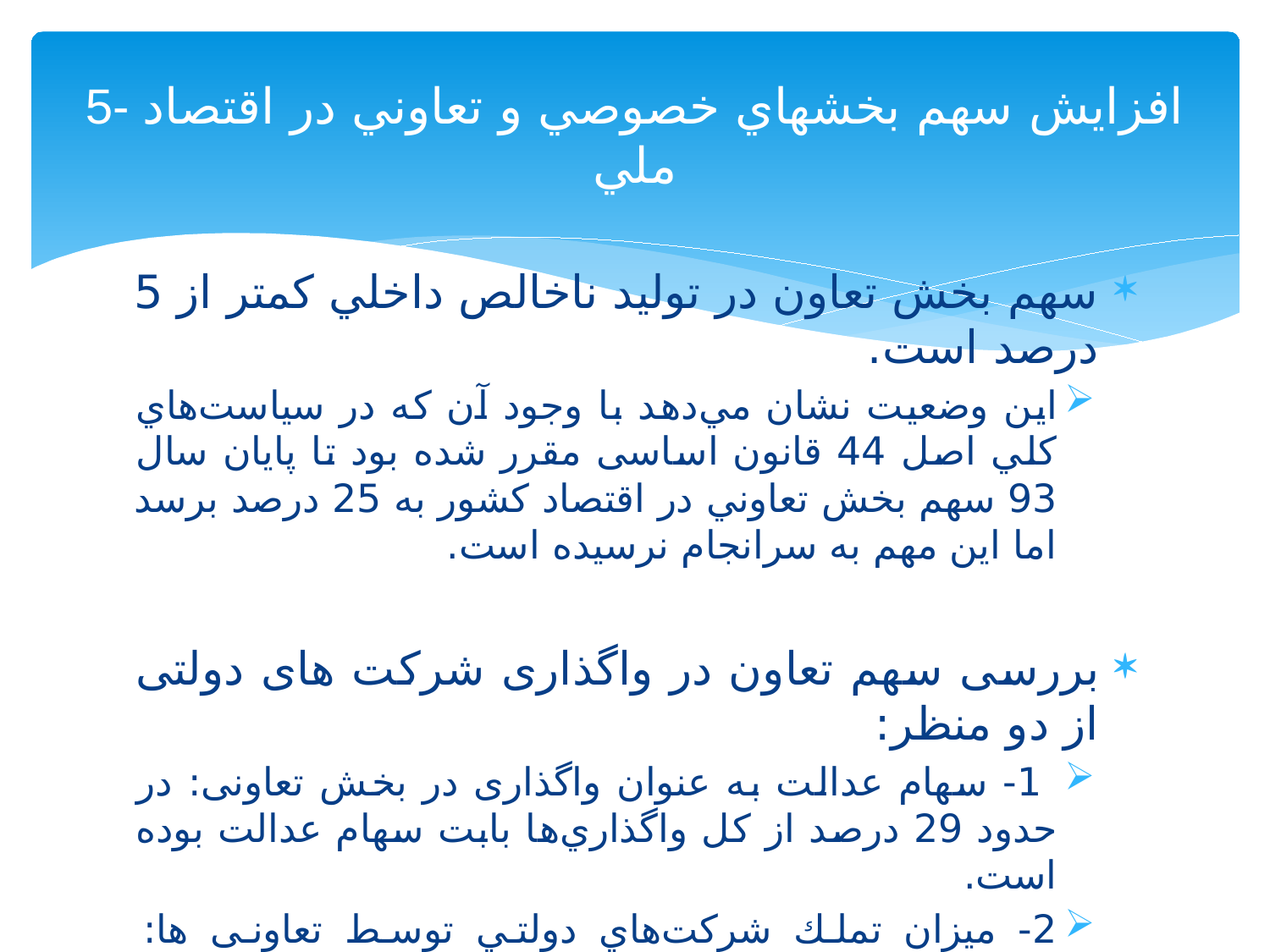

# 5- افزايش سهم بخشهاي خصوصي و تعاوني در اقتصاد ملي
سهم بخش تعاون در توليد ناخالص داخلي كمتر از 5 درصد است.
اين وضعيت نشان مي‌دهد با وجود آن که در سياست‌هاي كلي اصل 44 قانون اساسی مقرر شده بود تا پايان سال 93 سهم بخش تعاوني در اقتصاد كشور به 25 درصد برسد اما اين مهم به سرانجام نرسيده است.

بررسی سهم تعاون در واگذاری شرکت های دولتی از دو منظر:
 1- سهام عدالت به عنوان واگذاری در بخش تعاونی: در حدود 29 درصد از كل واگذاري‌ها بابت سهام عدالت بوده است.
2- میزان تملك شركت‌هاي دولتي توسط تعاونی ها: بررسی ها نشان مي‌دهد عملاً سهم اين بخش بسيار ناچيز بوده است.